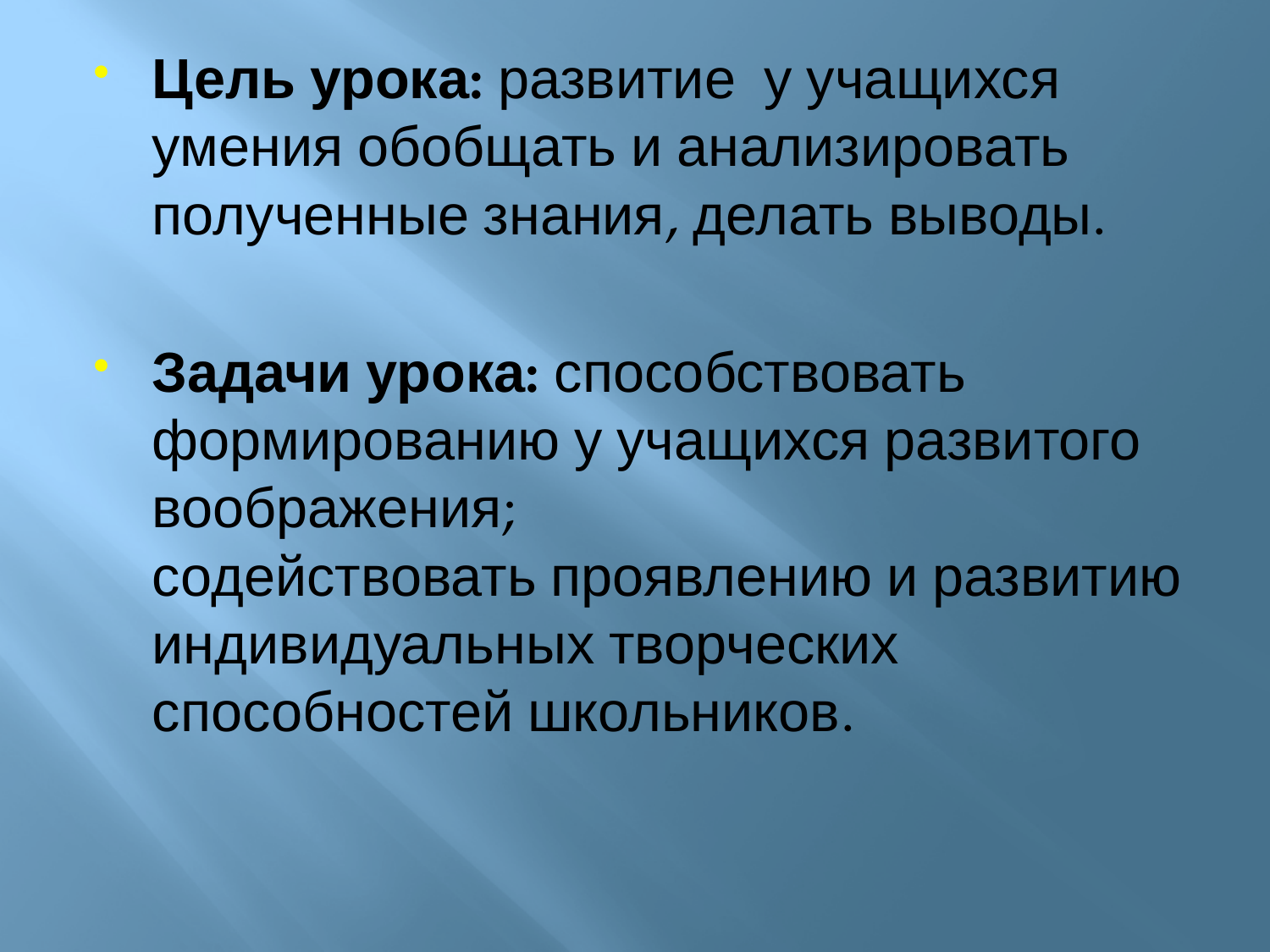

#
Цель урока: развитие  у учащихся умения обобщать и анализировать полученные знания, делать выводы.

Задачи урока: способствовать формированию у учащихся развитого воображения;
содействовать проявлению и развитию индивидуальных творческих способностей школьников.